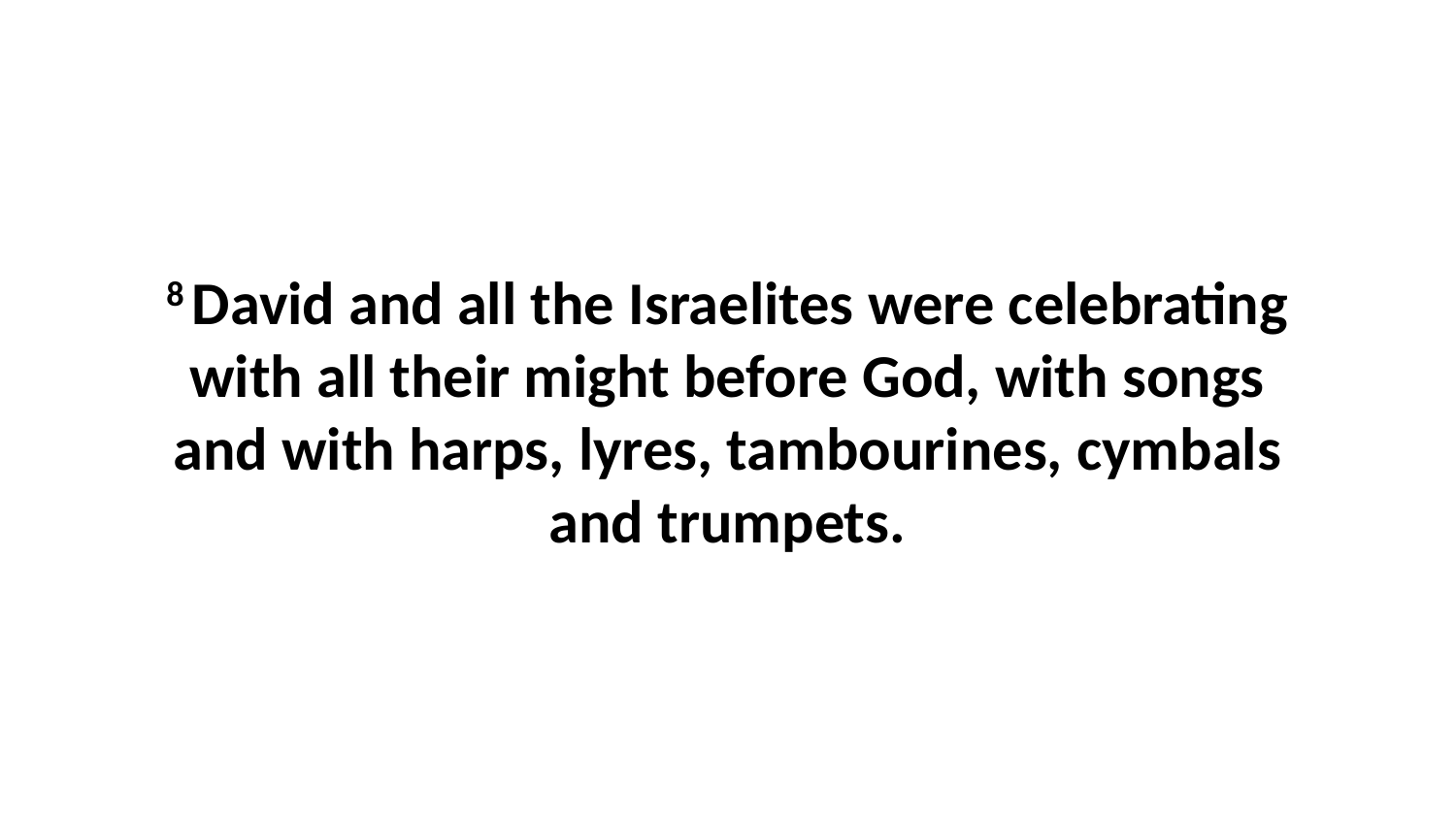

8 David and all the Israelites were celebrating with all their might before God, with songs and with harps, lyres, tambourines, cymbals and trumpets.